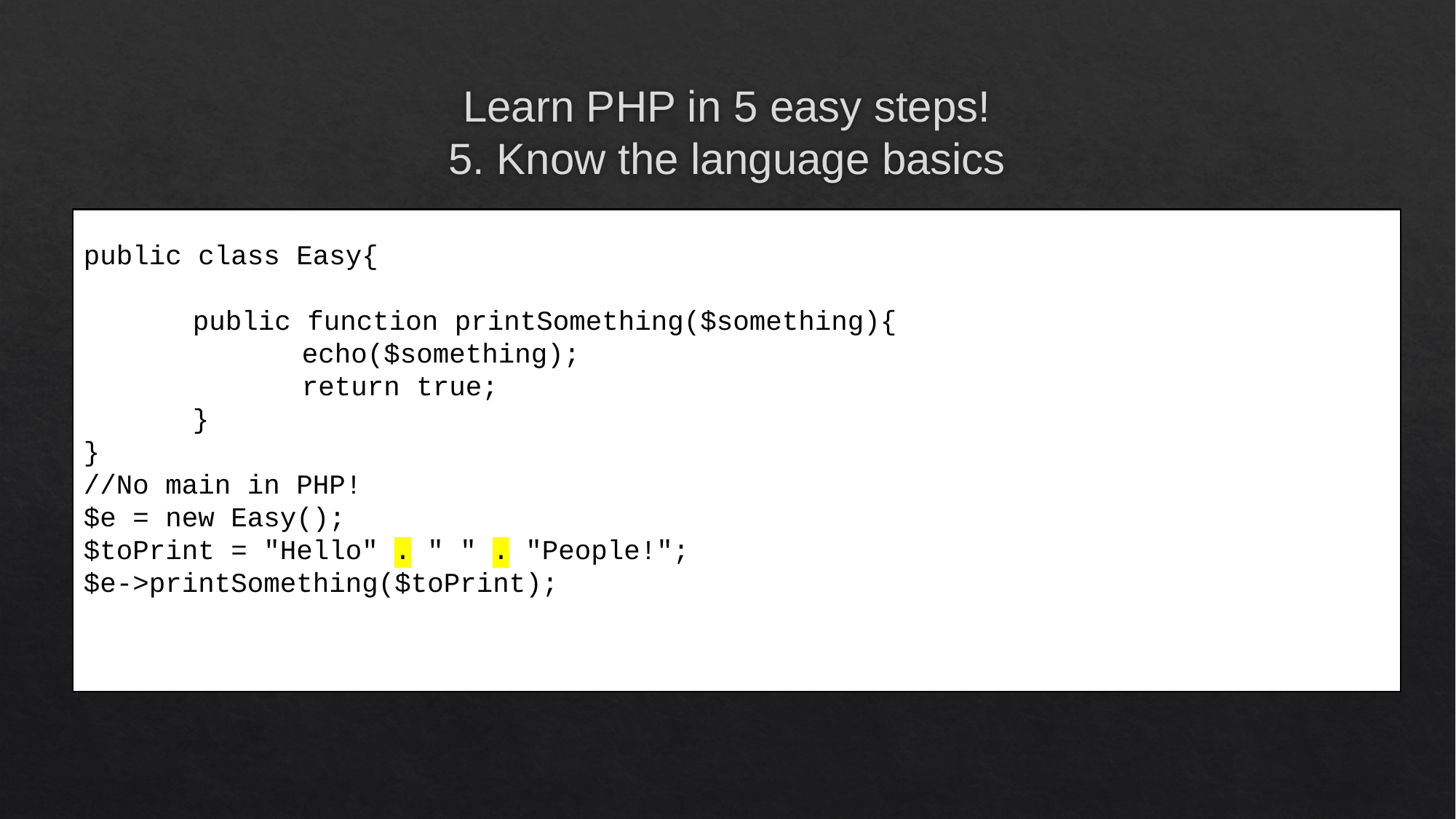

# Learn PHP in 5 easy steps! 5. Know the language basics
public class Easy{

	public function printSomething($something){
		echo($something);
		return true;
	}
}
//No main in PHP!
$e = new Easy();
$toPrint = "Hello" . " " . "People!";
$e->printSomething($toPrint);